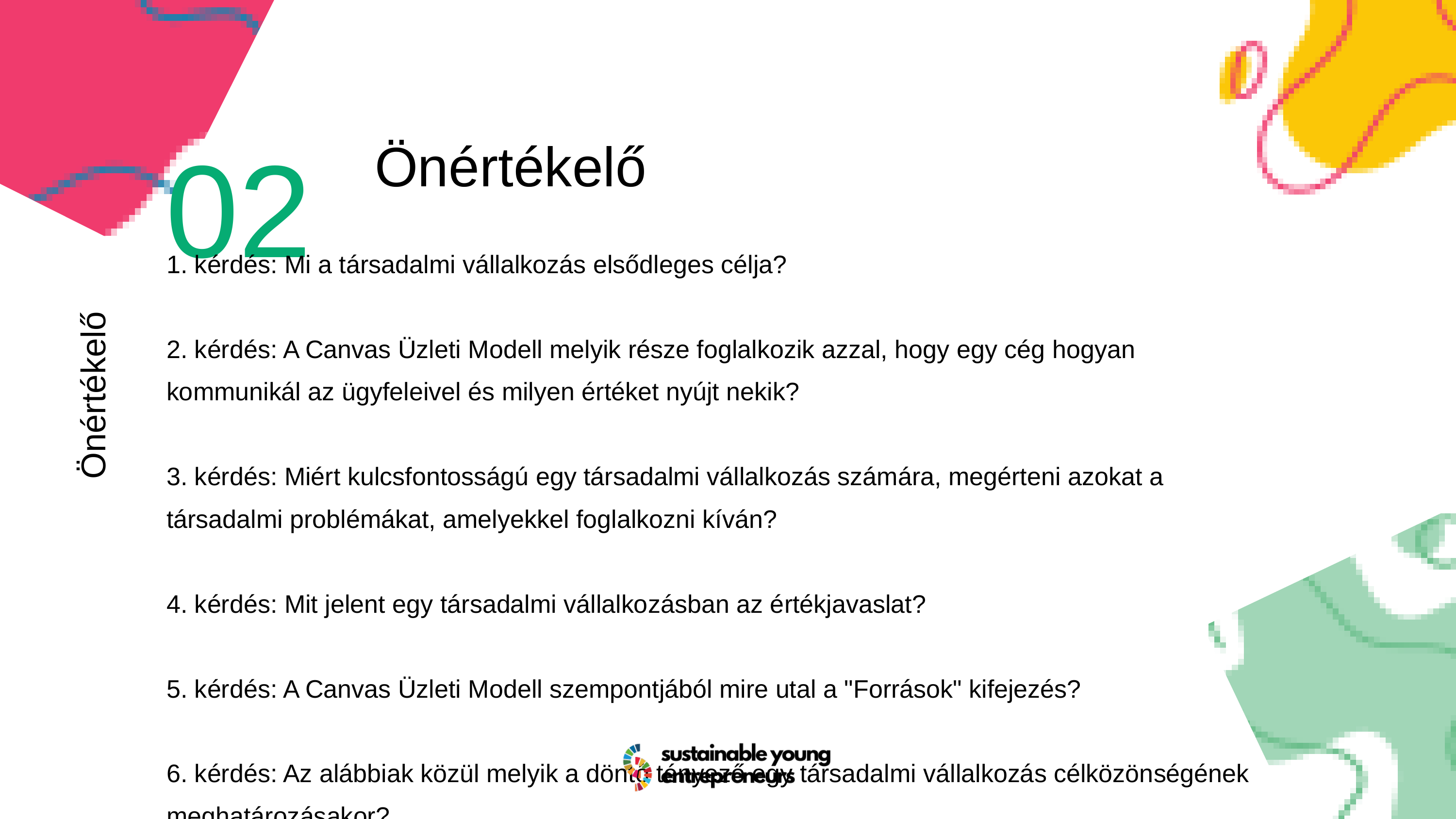

02
Önértékelő
1. kérdés: Mi a társadalmi vállalkozás elsődleges célja?

2. kérdés: A Canvas Üzleti Modell melyik része foglalkozik azzal, hogy egy cég hogyan kommunikál az ügyfeleivel és milyen értéket nyújt nekik?

3. kérdés: Miért kulcsfontosságú egy társadalmi vállalkozás számára, megérteni azokat a társadalmi problémákat, amelyekkel foglalkozni kíván?

4. kérdés: Mit jelent egy társadalmi vállalkozásban az értékjavaslat?

5. kérdés: A Canvas Üzleti Modell szempontjából mire utal a "Források" kifejezés?

6. kérdés: Az alábbiak közül melyik a döntő tényező egy társadalmi vállalkozás célközönségének meghatározásakor?
Önértékelő